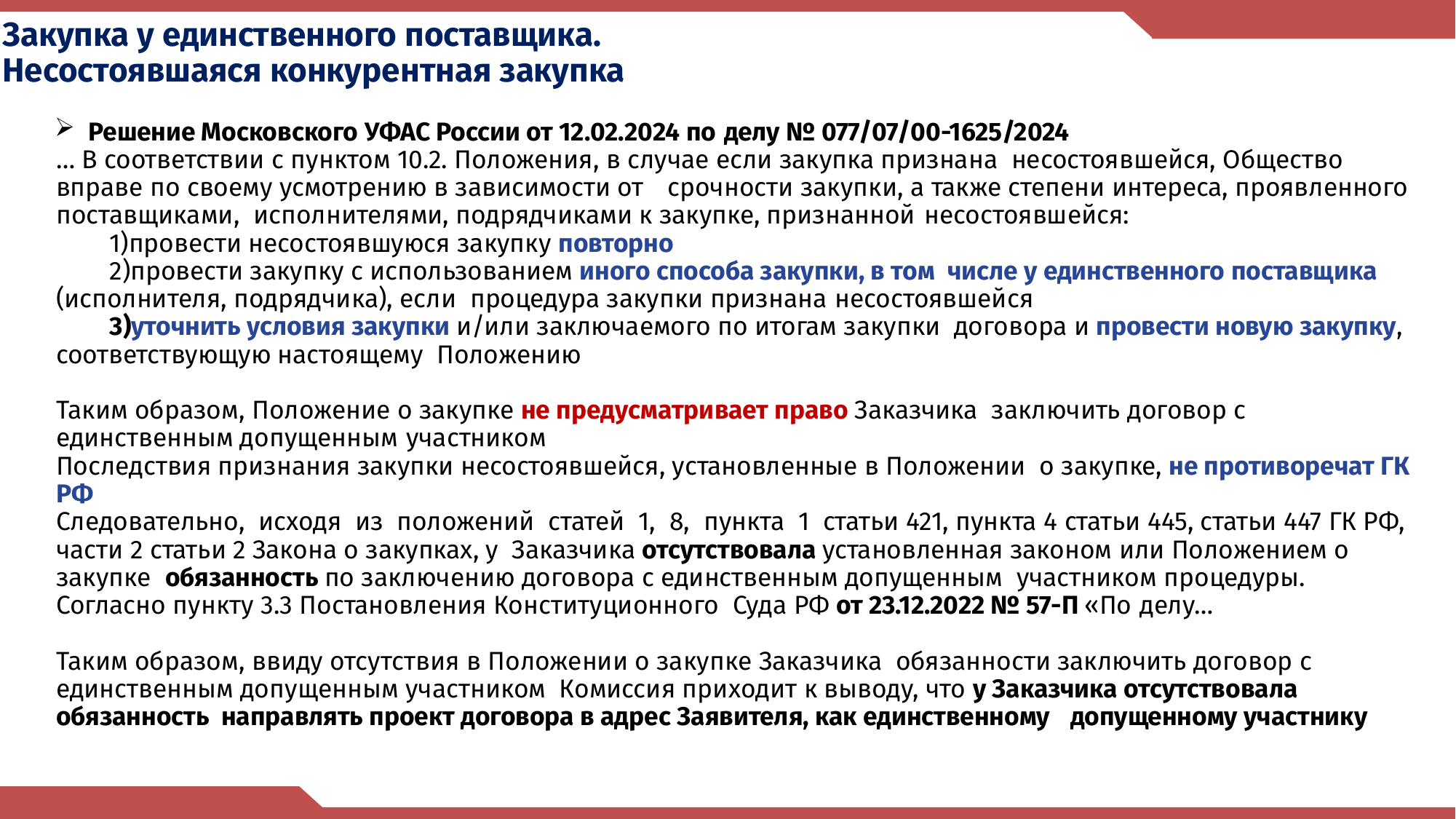

# Закупка у единственного поставщика. Несостоявшаяся конкурентная закупка
Решение Московского УФАС России от 12.02.2024 по делу № 077/07/00-1625/2024
… В соответствии с пунктом 10.2. Положения, в случае если закупка признана  несостоявшейся, Общество вправе по своему усмотрению в зависимости от  срочности закупки, а также степени интереса, проявленного поставщиками,  исполнителями, подрядчиками к закупке, признанной несостоявшейся:
провести несостоявшуюся закупку повторно
провести закупку с использованием иного способа закупки, в том  числе у единственного поставщика (исполнителя, подрядчика), если  процедура закупки признана несостоявшейся
уточнить условия закупки и/или заключаемого по итогам закупки  договора и провести новую закупку, соответствующую настоящему  Положению

Таким образом, Положение о закупке не предусматривает право Заказчика  заключить договор с единственным допущенным участником
Последствия признания закупки несостоявшейся, установленные в Положении  о закупке, не противоречат ГК РФ
Следовательно,  исходя  из  положений  статей  1,  8,  пункта  1  статьи 421, пункта 4 статьи 445, статьи 447 ГК РФ, части 2 статьи 2 Закона о закупках, у  Заказчика отсутствовала установленная законом или Положением о закупке  обязанность по заключению договора с единственным допущенным  участником процедуры. Согласно пункту 3.3 Постановления Конституционного  Суда РФ от 23.12.2022 № 57-П «По делу…

Таким образом, ввиду отсутствия в Положении о закупке Заказчика  обязанности заключить договор с единственным допущенным участником  Комиссия приходит к выводу, что у Заказчика отсутствовала обязанность  направлять проект договора в адрес Заявителя, как единственному  допущенному участнику